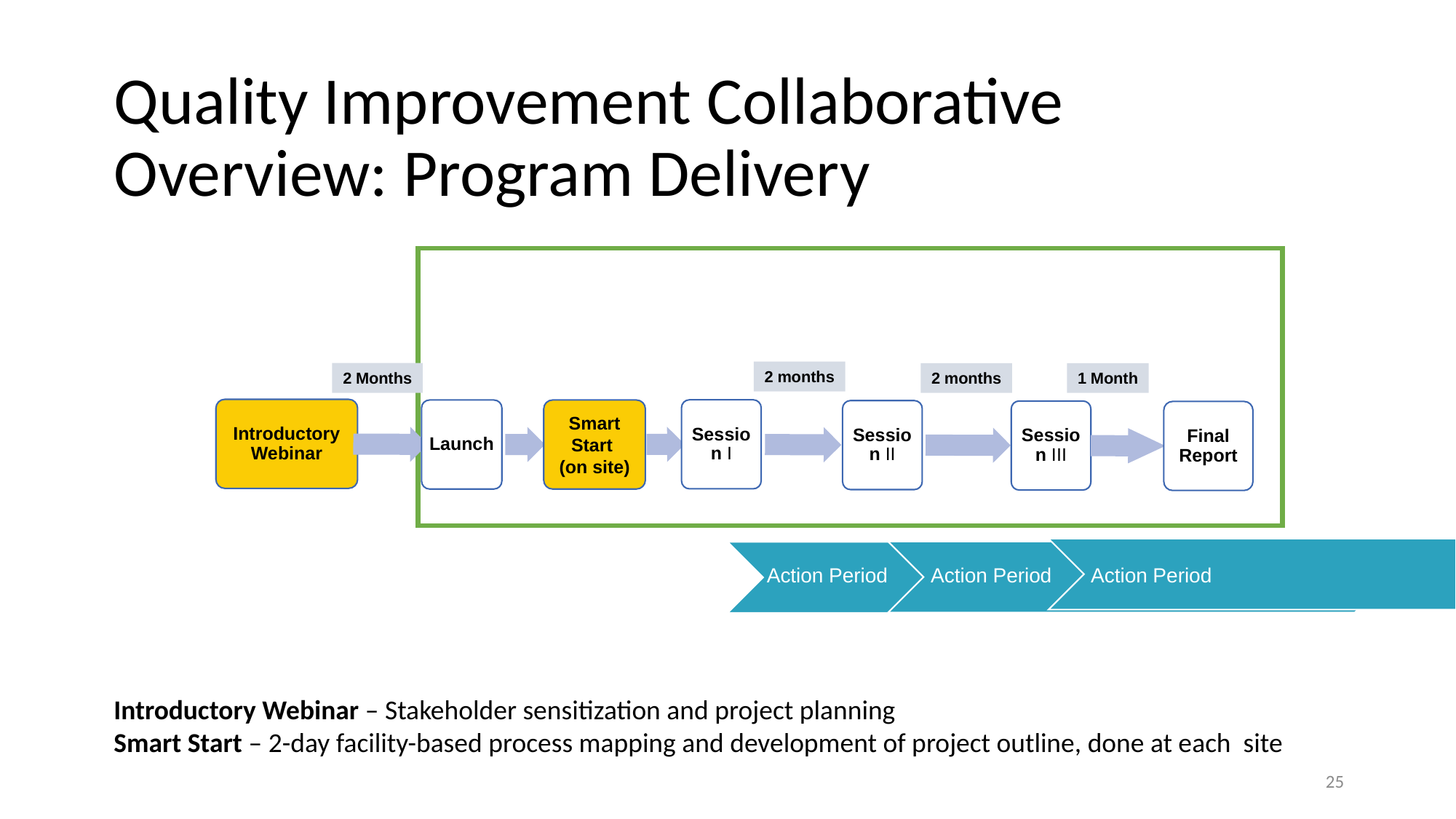

Quality Improvement Collaborative Overview: Program Delivery

2 months
2 Months
2 months
1 Month
Introductory Webinar
Session I
Launch
Smart Start
(on site)
Session II
Session III
Final Report

Action Period
Action Period
Action Period
Introductory Webinar – Stakeholder sensitization and project planning
Smart Start – 2-day facility-based process mapping and development of project outline, done at each  site
25